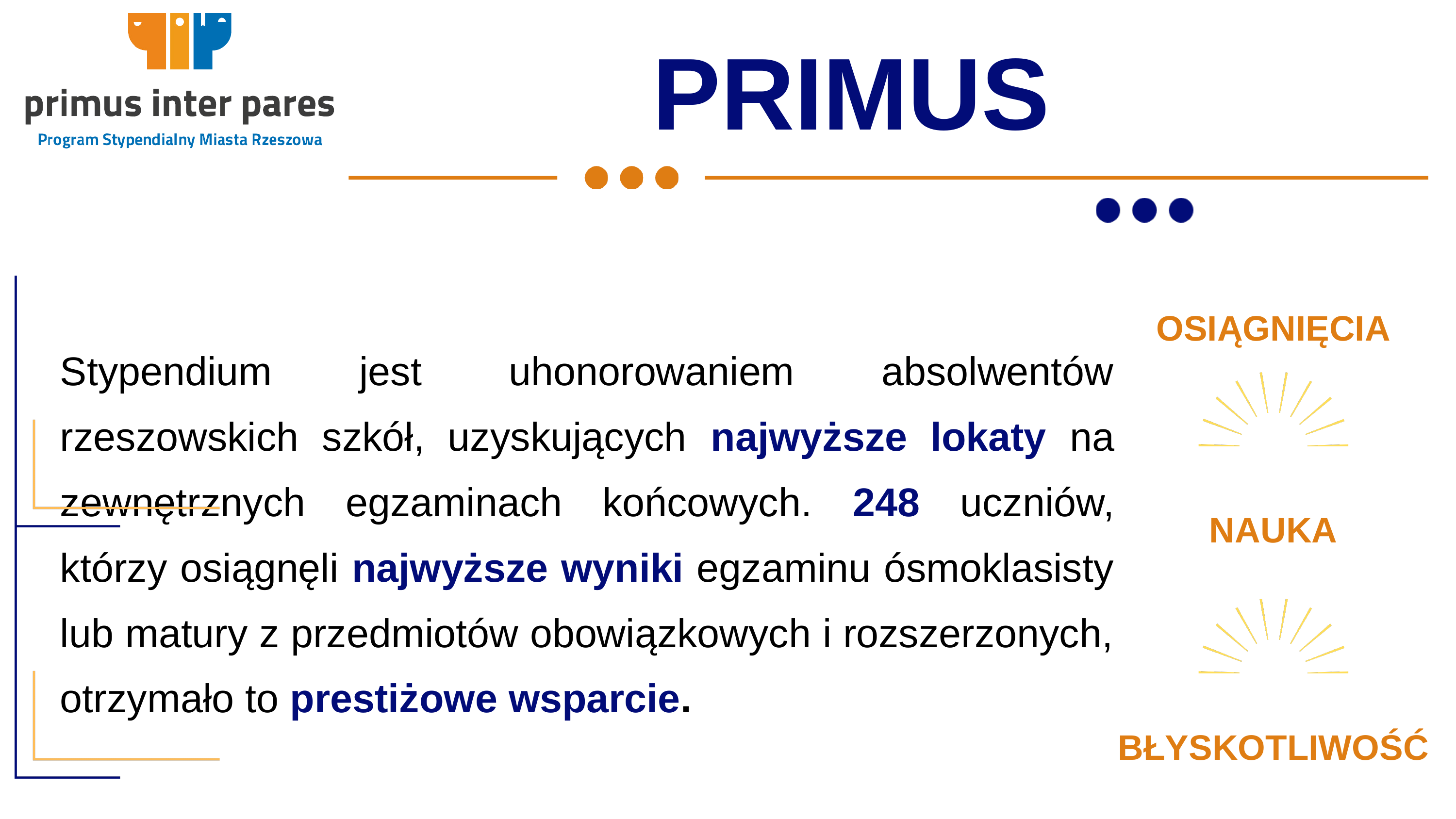

PRIMUS

OSIĄGNIĘCIA
Stypendium jest uhonorowaniem absolwentów rzeszowskich szkół, uzyskujących najwyższe lokaty na zewnętrznych egzaminach końcowych. 248 uczniów, którzy osiągnęli najwyższe wyniki egzaminu ósmoklasisty lub matury z przedmiotów obowiązkowych i rozszerzonych, otrzymało to prestiżowe wsparcie.

NAUKA

BŁYSKOTLIWOŚĆ